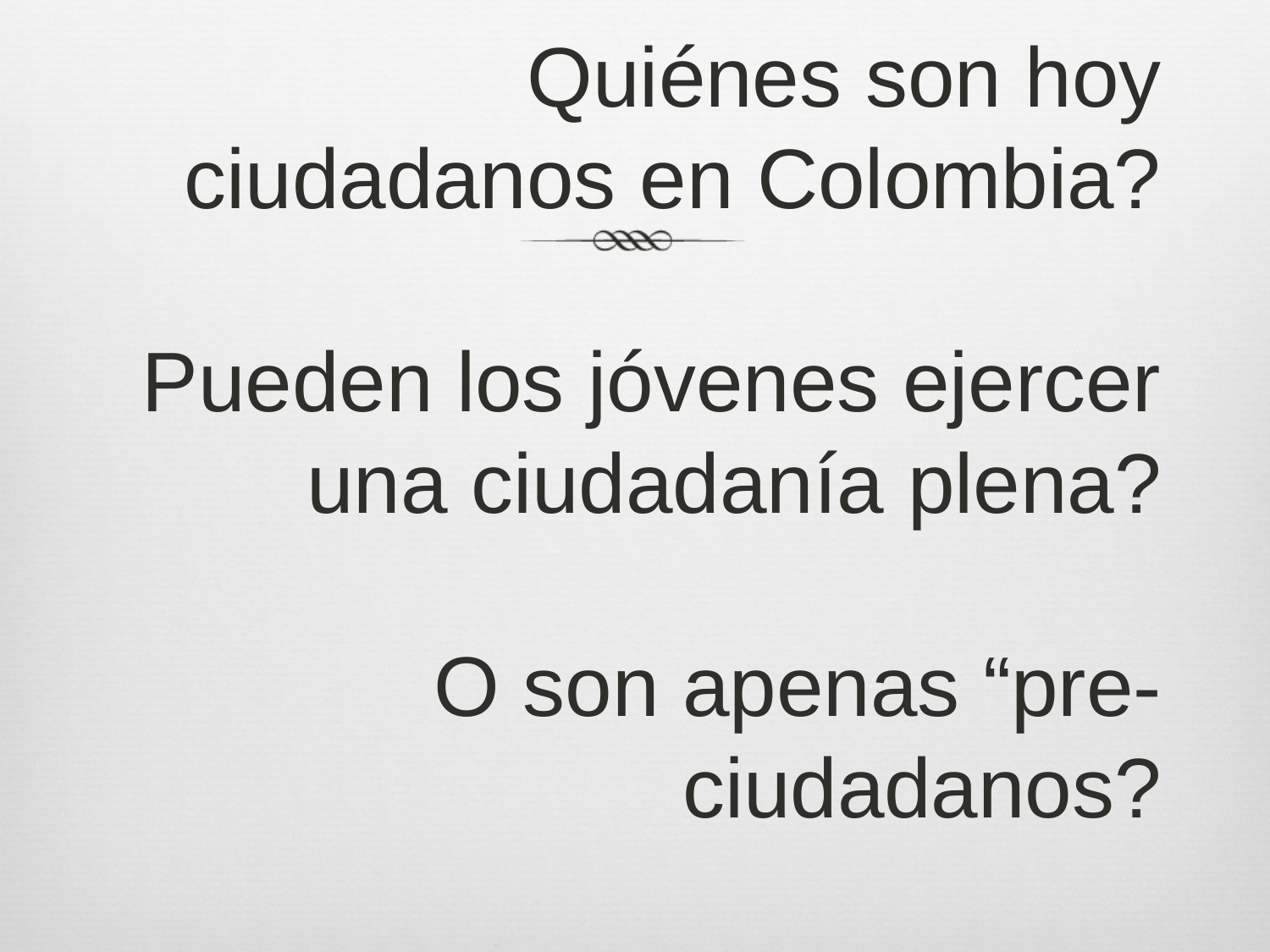

# Quiénes son hoy ciudadanos en Colombia? Pueden los jóvenes ejercer una ciudadanía plena? O son apenas “pre-ciudadanos?